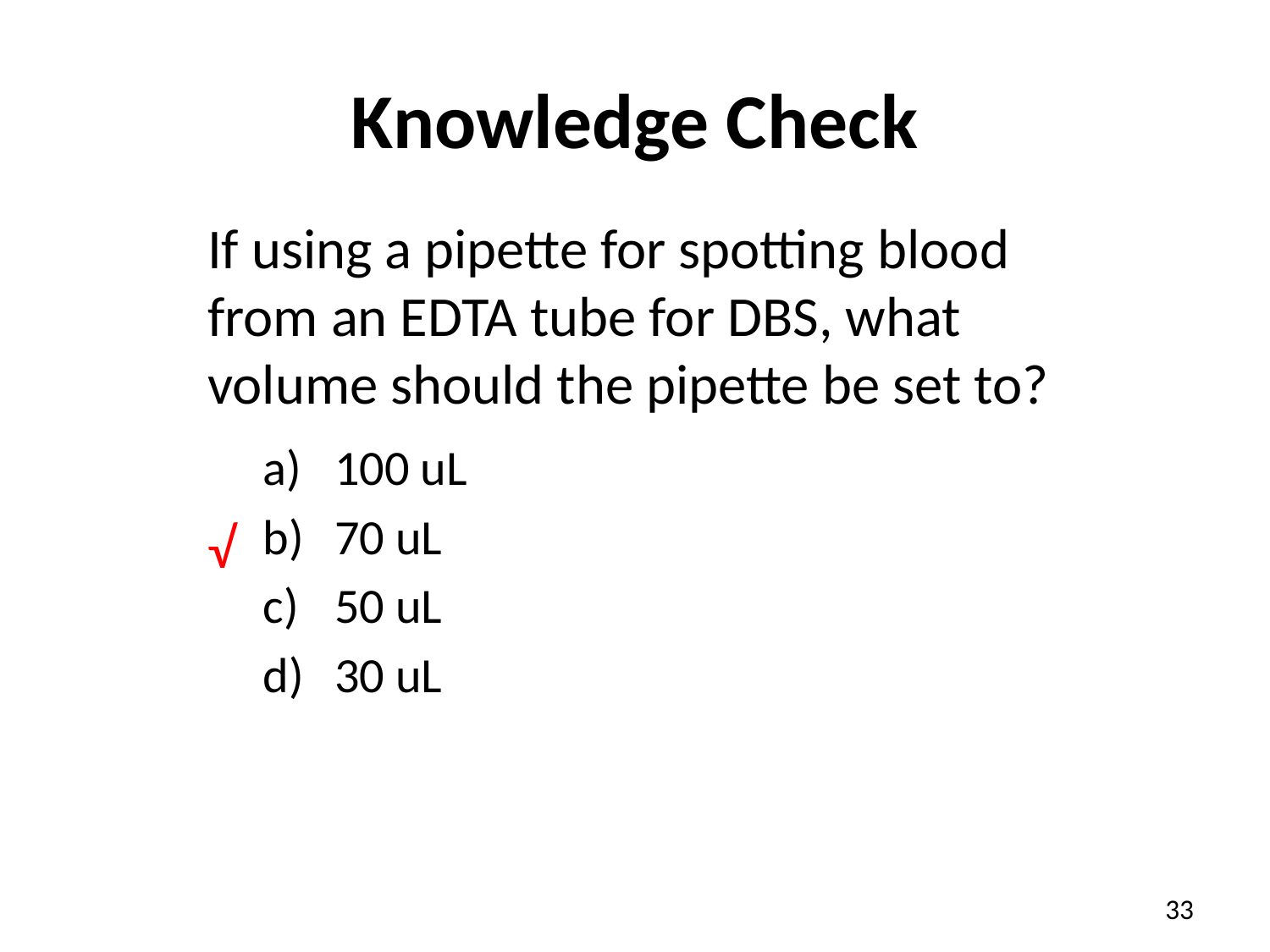

# Knowledge Check
If using a pipette for spotting blood from an EDTA tube for DBS, what volume should the pipette be set to?
100 uL
70 uL
50 uL
30 uL
√
33